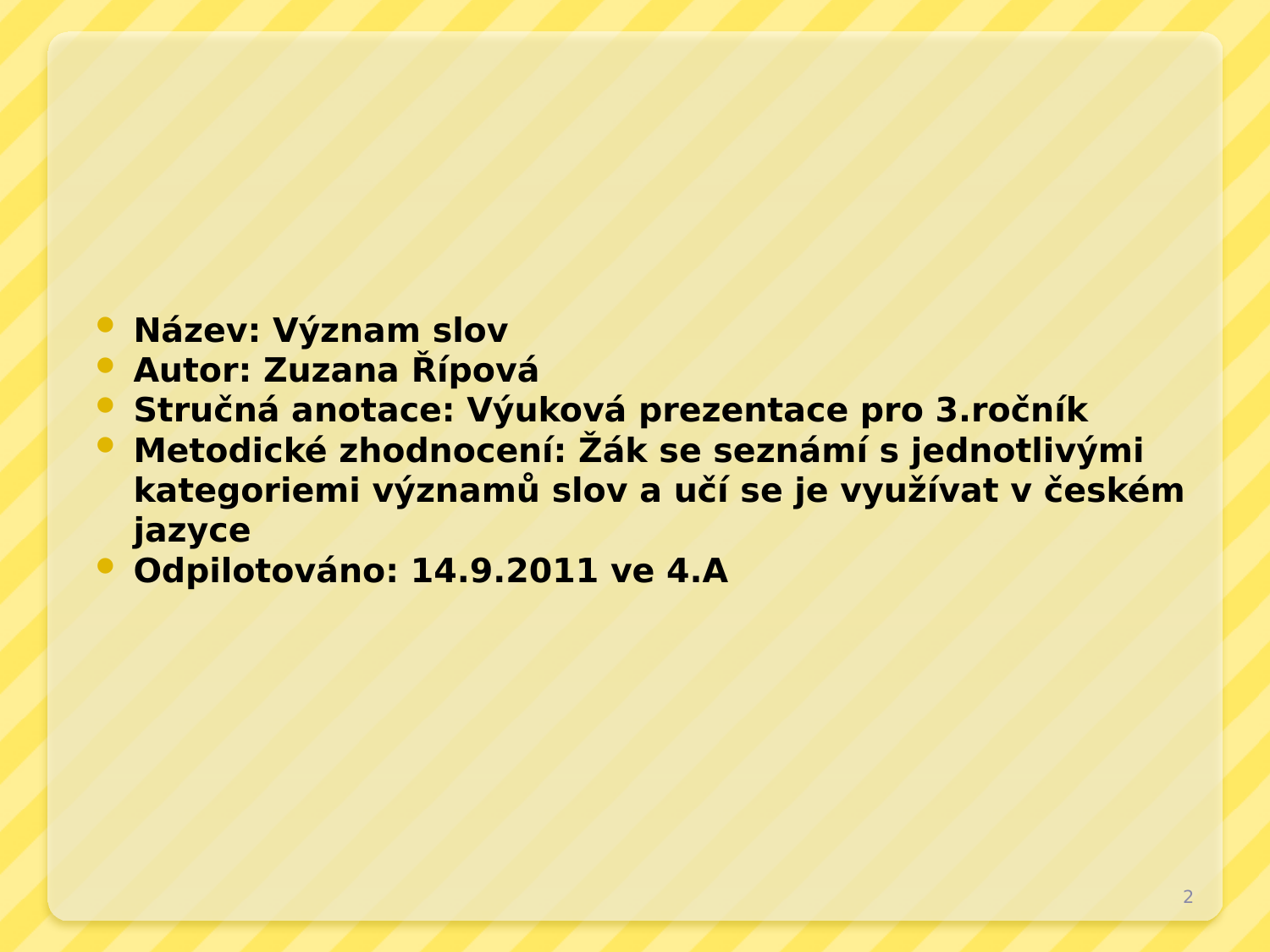

#

Název: Význam slov
Autor: Zuzana Řípová
Stručná anotace: Výuková prezentace pro 3.ročník
Metodické zhodnocení: Žák se seznámí s jednotlivými kategoriemi významů slov a učí se je využívat v českém jazyce
Odpilotováno: 14.9.2011 ve 4.A

2